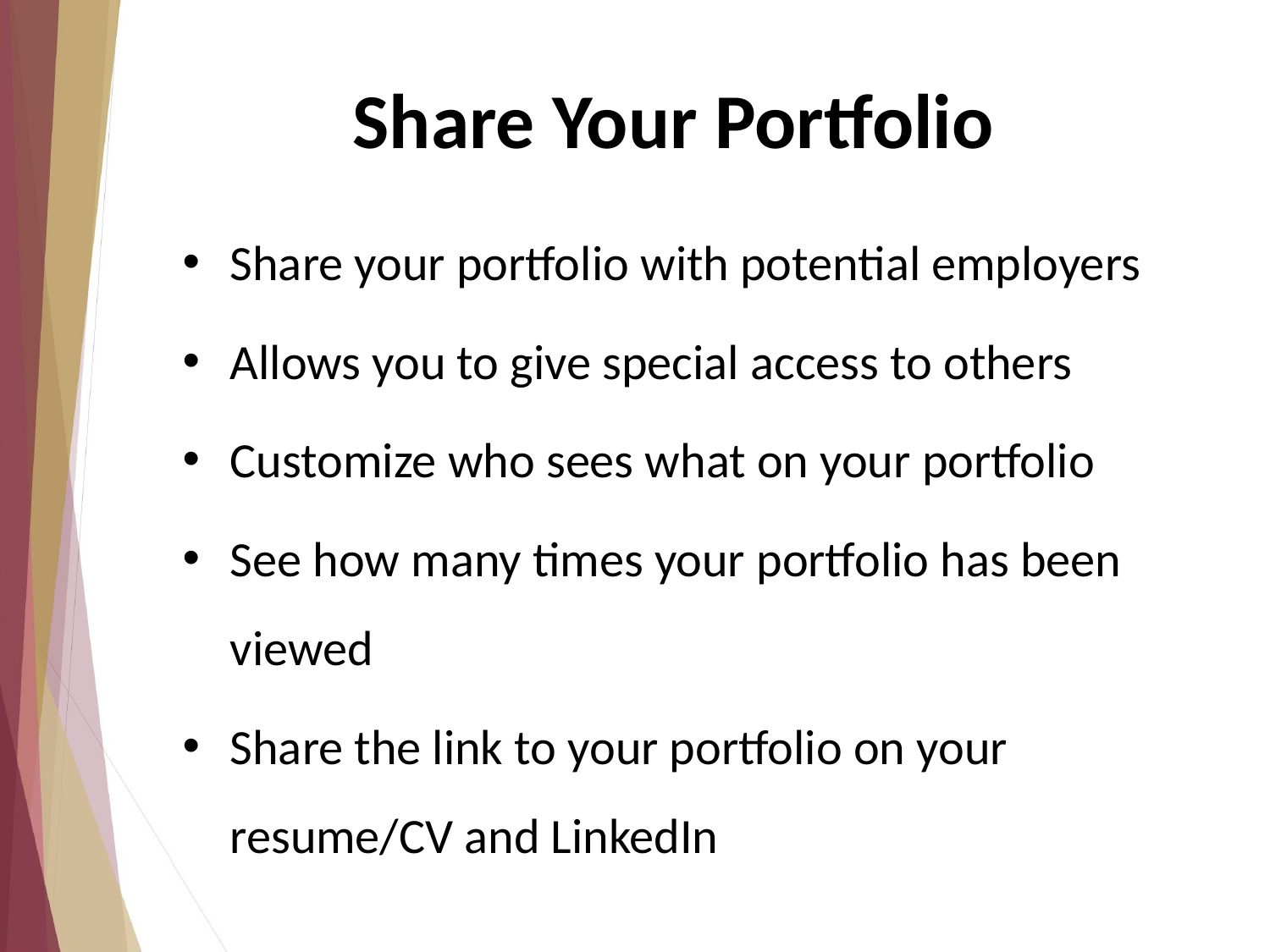

# Share Your Portfolio
Share your portfolio with potential employers
Allows you to give special access to others
Customize who sees what on your portfolio
See how many times your portfolio has been viewed
Share the link to your portfolio on your resume/CV and LinkedIn